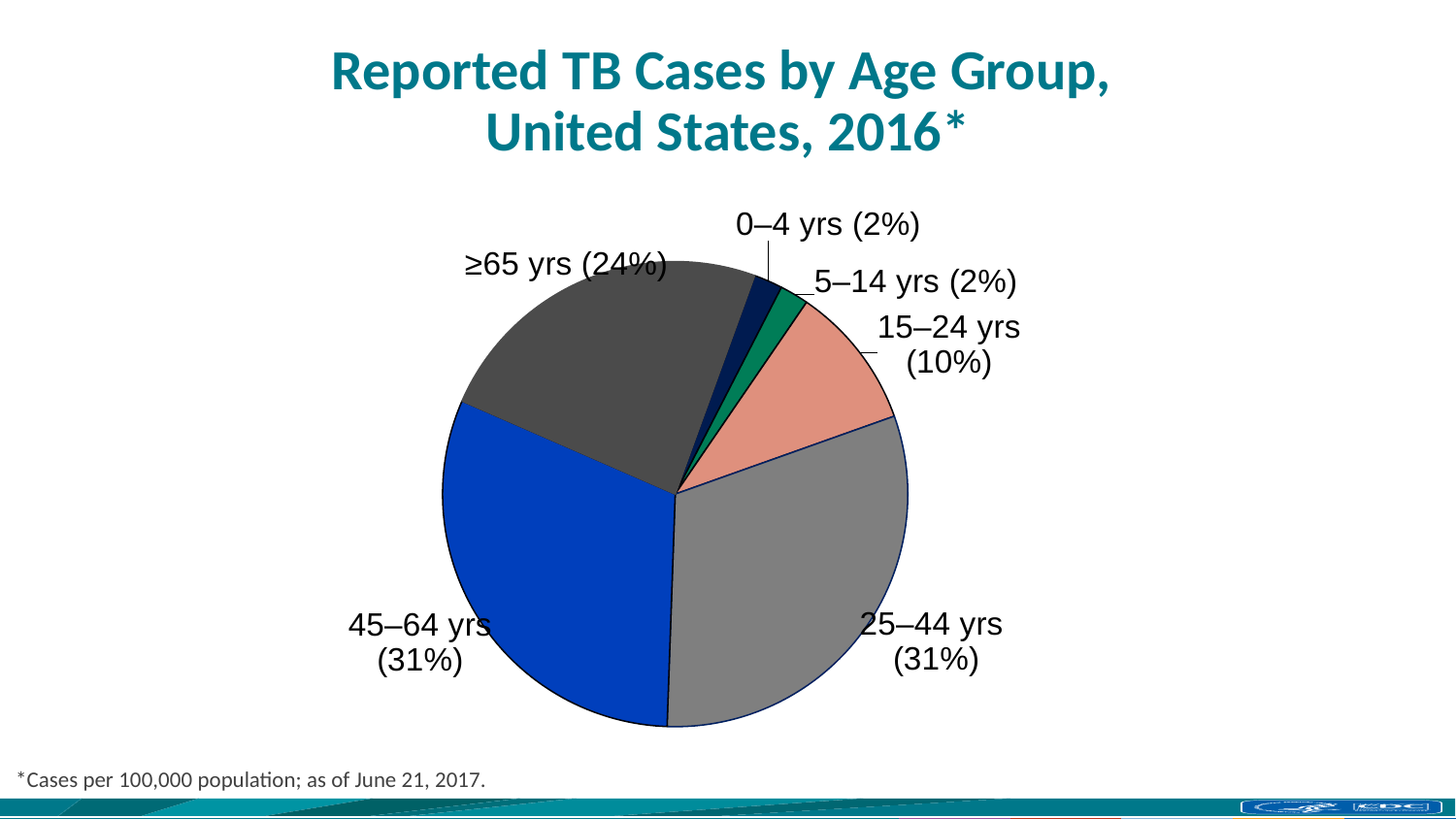

# Reported TB Cases by Age Group, United States, 2016*

### Chart

| Category | Column1 |
|---|---|
| 0–4 yrs | 0.02 |
| 5–14 yrs | 0.02 |
| 15–24 yrs | 0.1 |
| 25–44 yrs | 0.31 |
| 45–64 yrs | 0.31 |
| ≥65 yrs | 0.24 |
*Cases per 100,000 population; as of June 21, 2017.